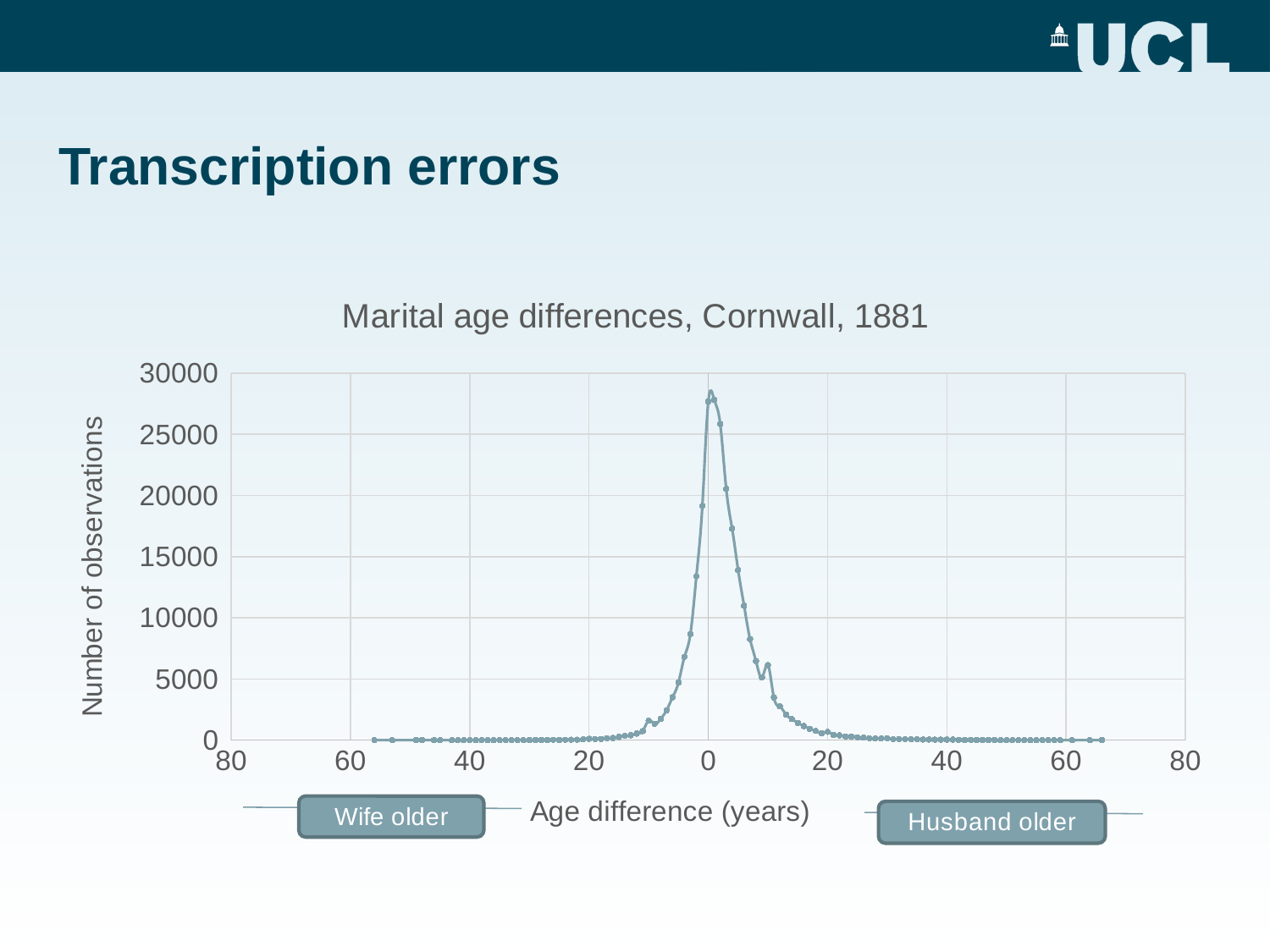

# Transcription errors

### Chart: Marital age differences, Cornwall, 1881

| Category |  |
|---|---|